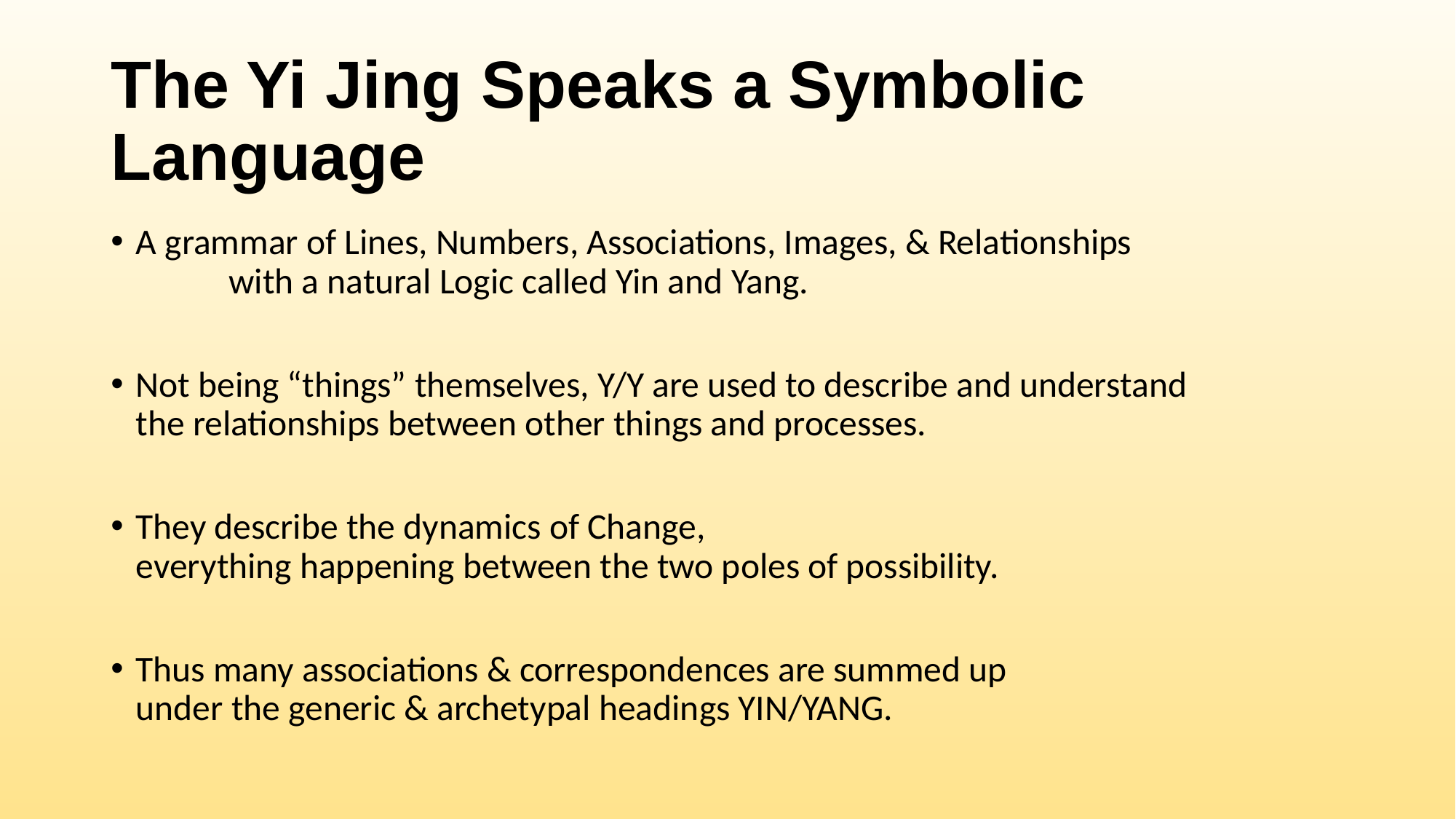

# The Yi Jing Speaks a Symbolic Language
A grammar of Lines, Numbers, Associations, Images, & Relationships
	with a natural Logic called Yin and Yang.

Not being “things” themselves, Y/Y are used to describe and understand
	the relationships between other things and processes.

They describe the dynamics of Change,
	everything happening between the two poles of possibility.

Thus many associations & correspondences are summed up
	under the generic & archetypal headings YIN/YANG.